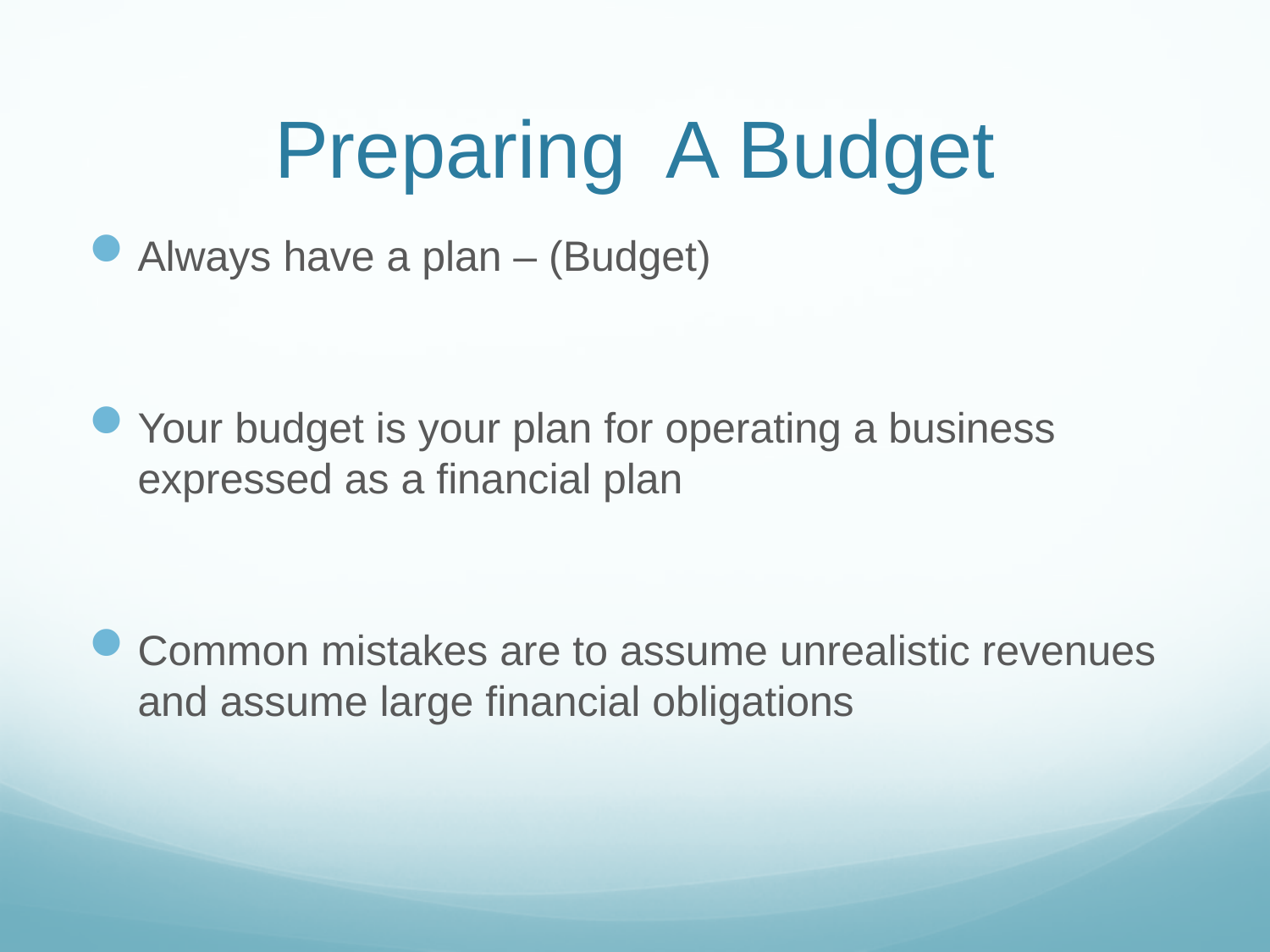

# Preparing  A Budget
Always have a plan – (Budget)

Your budget is your plan for operating a business expressed as a financial plan

Common mistakes are to assume unrealistic revenues and assume large financial obligations